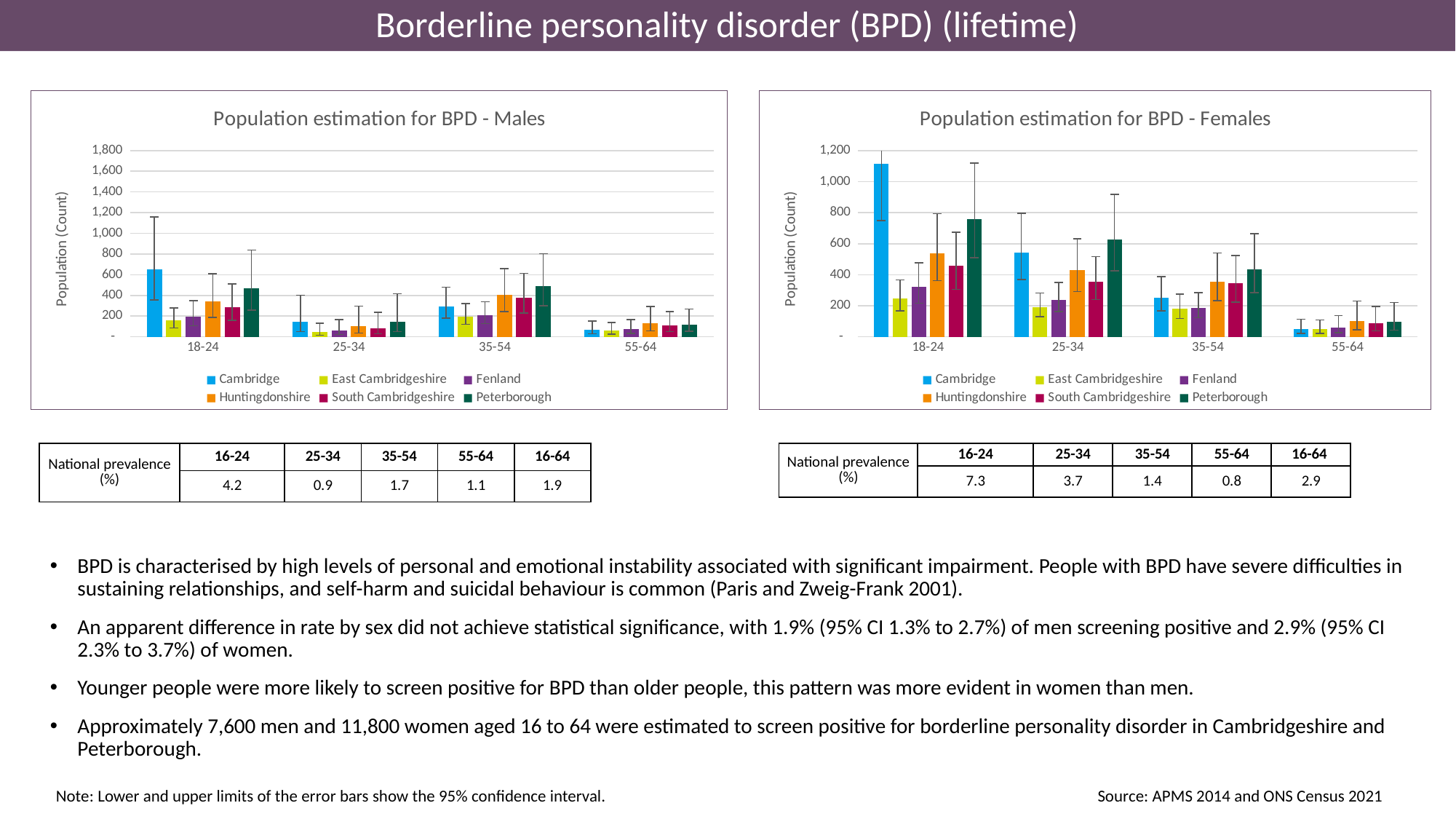

# Borderline personality disorder (BPD) (lifetime)

### Chart: Population estimation for BPD - Females

| Category | Cambridge | East Cambridgeshire | Fenland | Huntingdonshire | South Cambridgeshire | Peterborough |
|---|---|---|---|---|---|---|
| 18-24 | 1116.755001 | 248.681431 | 323.894906 | 538.455102 | 456.637517 | 759.839545 |
| 25-34 | 542.5285 | 191.722 | 239.3541 | 430.7404 | 352.89529999999996 | 625.5956 |
| 35-54 | 253.60897100000003 | 180.129859 | 186.83583099999998 | 354.18422200000003 | 343.107905 | 435.042769 |
| 55-64 | 50.614512 | 48.734928 | 60.56623799999999 | 102.31985399999999 | 86.51120999999999 | 98.166309 |

### Chart: Population estimation for BPD - Males

| Category | Cambridge | East Cambridgeshire | Fenland | Huntingdonshire | South Cambridgeshire | Peterborough |
|---|---|---|---|---|---|---|
| 18-24 | 648.1416760000001 | 155.86194 | 194.858976 | 340.834936 | 285.59965200000005 | 469.39474400000006 |
| 25-34 | 141.72144999999998 | 46.66834 | 58.330785999999996 | 104.739342 | 83.195826 | 147.065578 |
| 35-54 | 293.317524 | 196.20597600000002 | 206.69871600000002 | 402.59073600000005 | 375.0948 | 491.2585200000001 |
| 55-64 | 67.24245 | 61.528192 | 74.685028 | 131.46034 | 109.737518 | 119.405308 |
| National prevalence (%) | 16-24 | 25-34 | 35-54 | 55-64 | 16-64 |
| --- | --- | --- | --- | --- | --- |
|  | 4.2 | 0.9 | 1.7 | 1.1 | 1.9 |
| National prevalence (%) | 16-24 | 25-34 | 35-54 | 55-64 | 16-64 |
| --- | --- | --- | --- | --- | --- |
|  | 7.3 | 3.7 | 1.4 | 0.8 | 2.9 |

BPD is characterised by high levels of personal and emotional instability associated with significant impairment. People with BPD have severe difficulties in sustaining relationships, and self-harm and suicidal behaviour is common (Paris and Zweig-Frank 2001).
An apparent difference in rate by sex did not achieve statistical significance, with 1.9% (95% CI 1.3% to 2.7%) of men screening positive and 2.9% (95% CI 2.3% to 3.7%) of women.
Younger people were more likely to screen positive for BPD than older people, this pattern was more evident in women than men.
Approximately 7,600 men and 11,800 women aged 16 to 64 were estimated to screen positive for borderline personality disorder in Cambridgeshire and Peterborough.

Note: Lower and upper limits of the error bars show the 95% confidence interval.
Source: APMS 2014 and ONS Census 2021